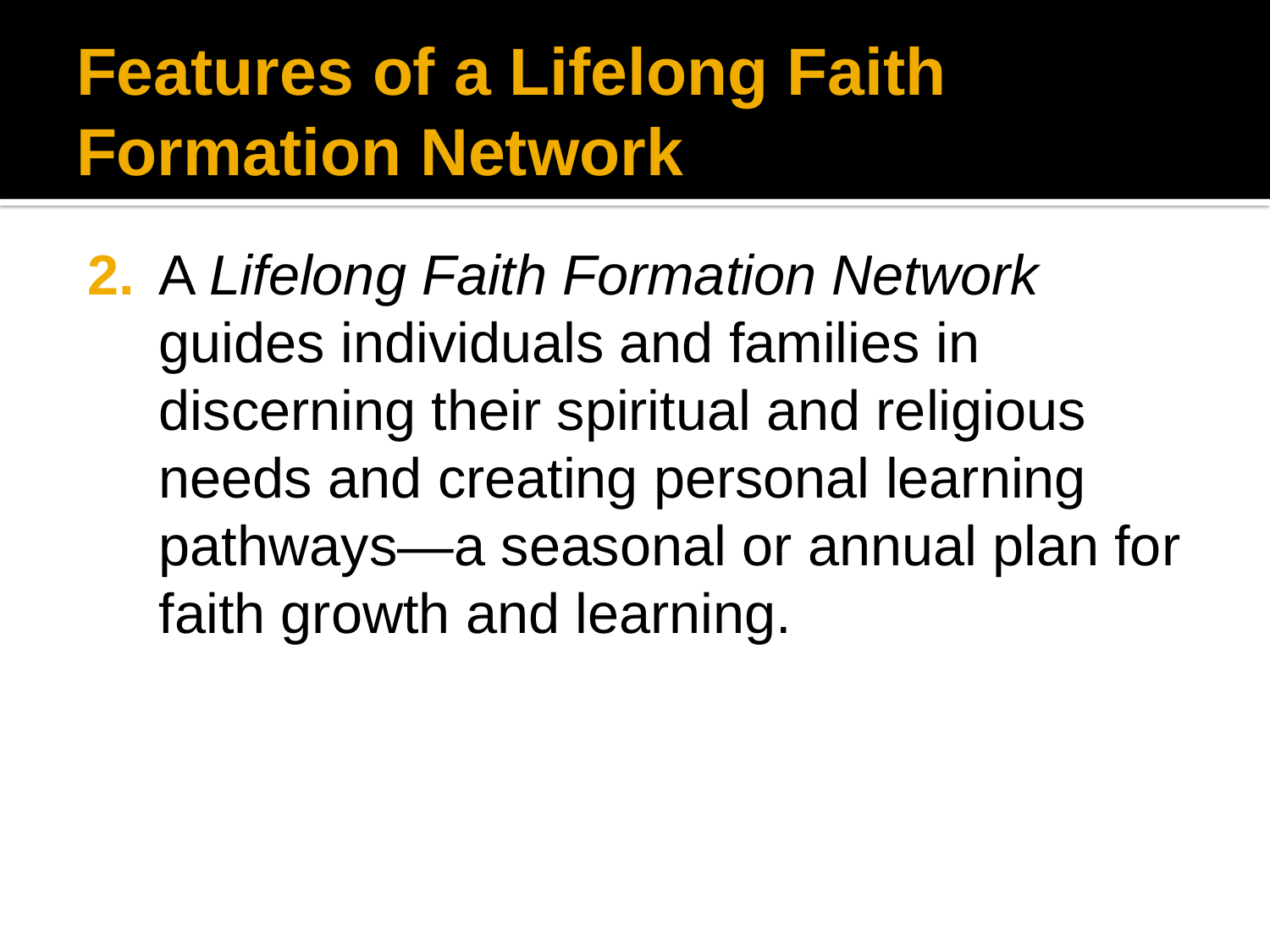

# Features of a Lifelong Faith Formation Network
2.	A Lifelong Faith Formation Network guides individuals and families in discerning their spiritual and religious needs and creating personal learning pathways—a seasonal or annual plan for faith growth and learning.